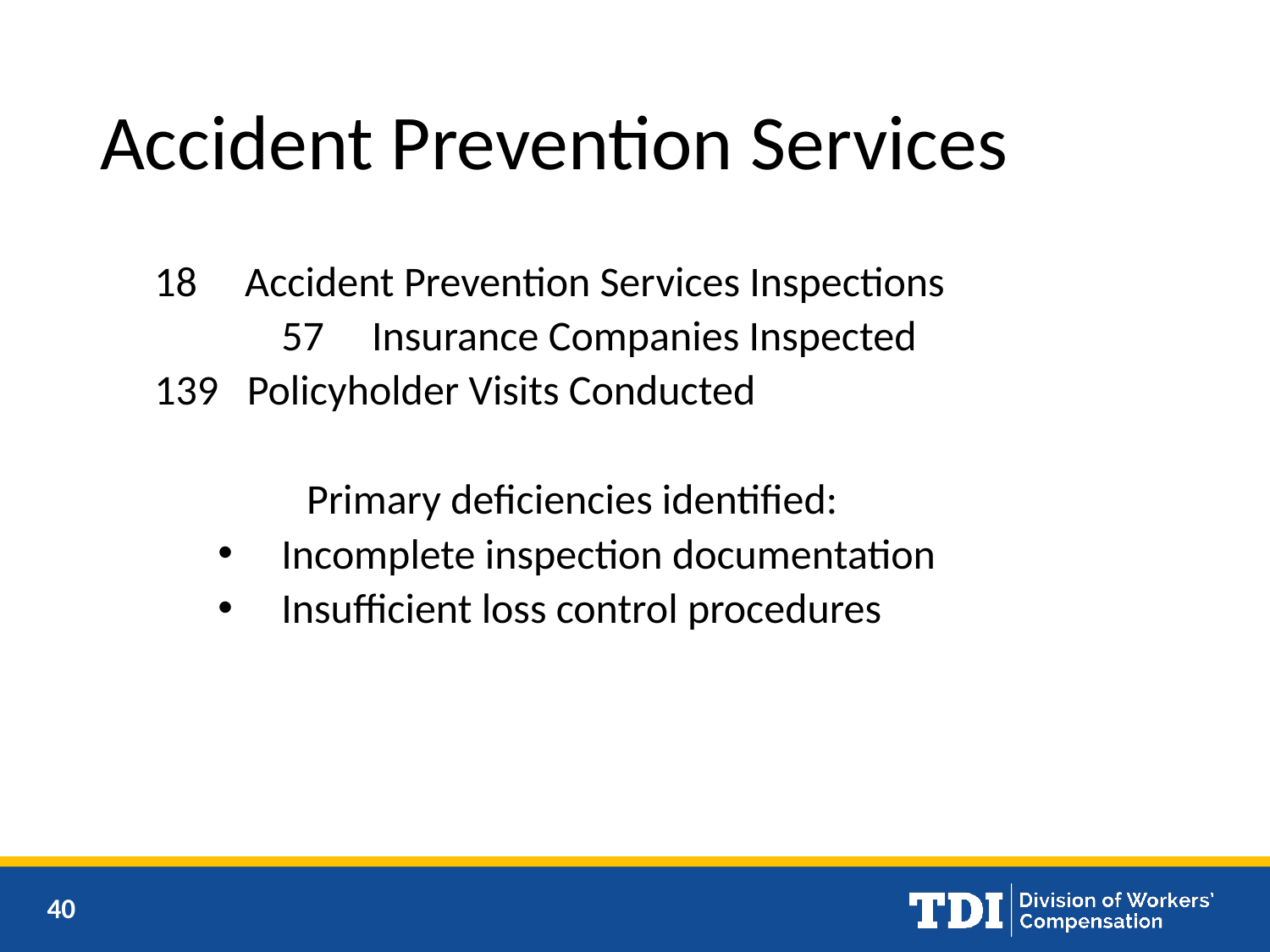

# Accident Prevention Services
18     Accident Prevention Services Inspections
	57     Insurance Companies Inspected
139   Policyholder Visits Conducted

		Primary deficiencies identified:
Incomplete inspection documentation
Insufficient loss control procedures